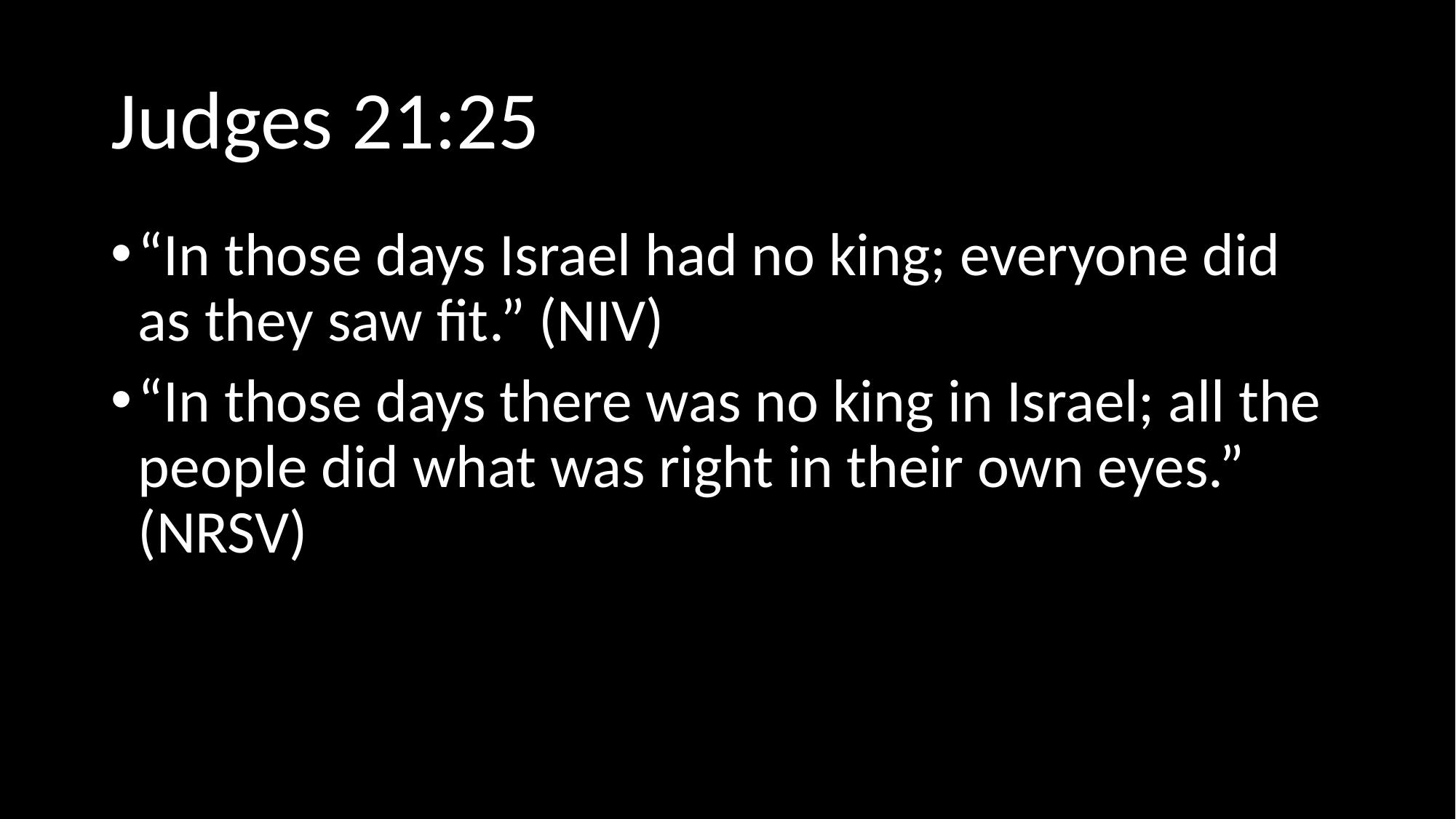

# Judges 21:25
“In those days Israel had no king; everyone did as they saw fit.” (NIV)
“In those days there was no king in Israel; all the people did what was right in their own eyes.” (NRSV)